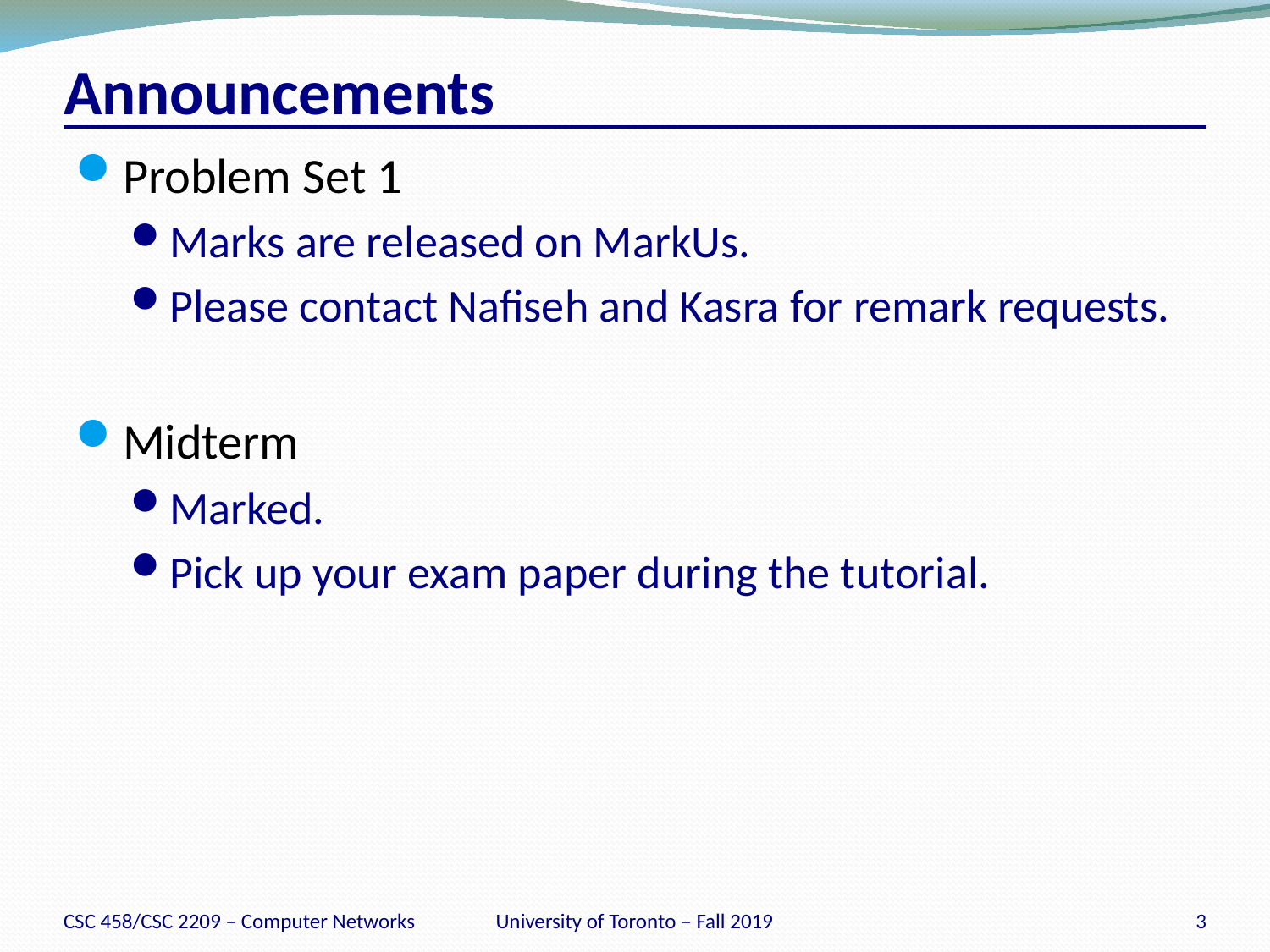

# Announcements
Problem Set 1
Marks are released on MarkUs.
Please contact Nafiseh and Kasra for remark requests.

Midterm
Marked.
Pick up your exam paper during the tutorial.

CSC 458/CSC 2209 – Computer Networks
University of Toronto – Fall 2019
3